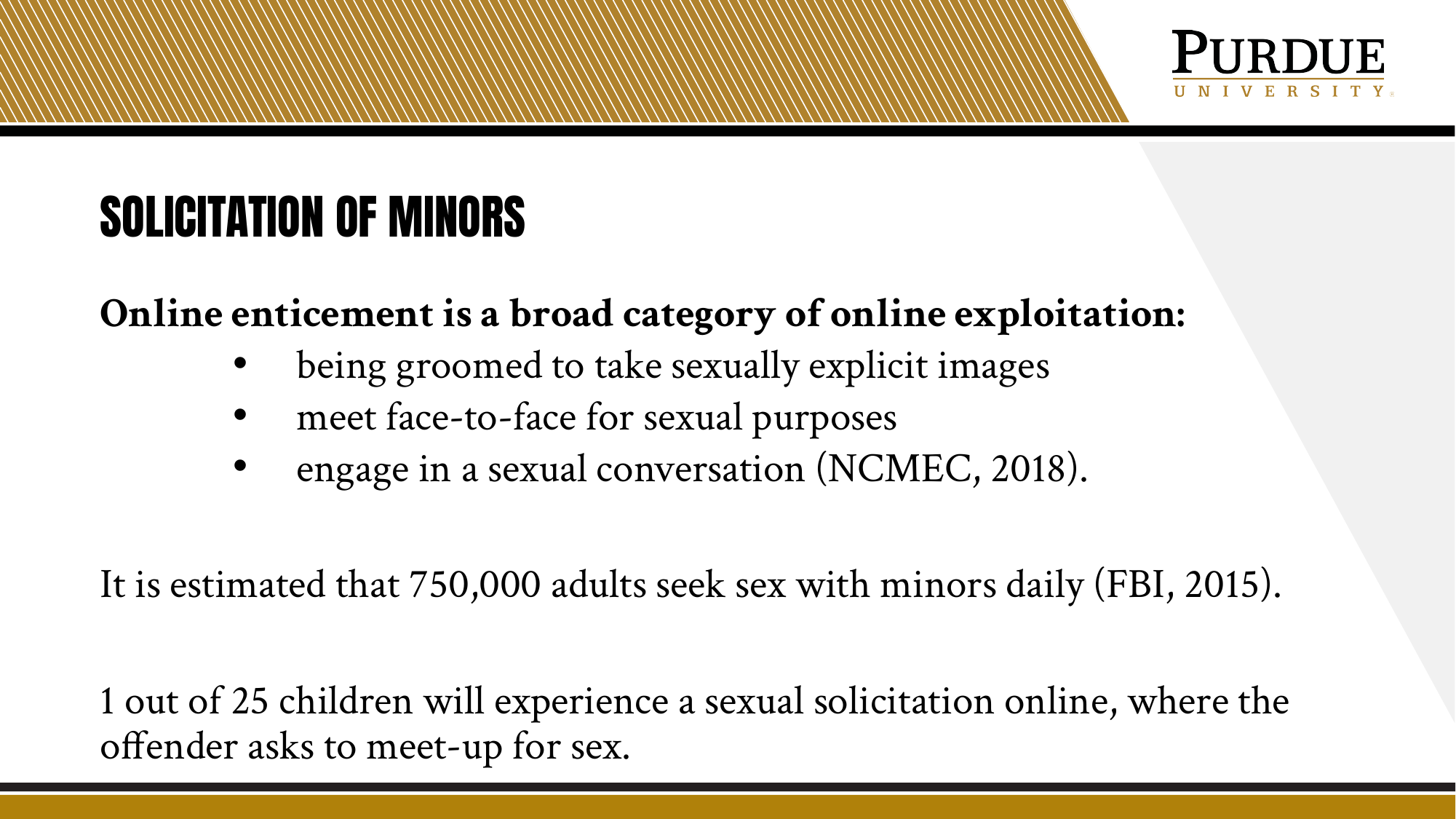

# Solicitation of minors
Online enticement is a broad category of online exploitation:
being groomed to take sexually explicit images
meet face-to-face for sexual purposes
engage in a sexual conversation (NCMEC, 2018).

It is estimated that 750,000 adults seek sex with minors daily (FBI, 2015).

1 out of 25 children will experience a sexual solicitation online, where the offender asks to meet-up for sex.